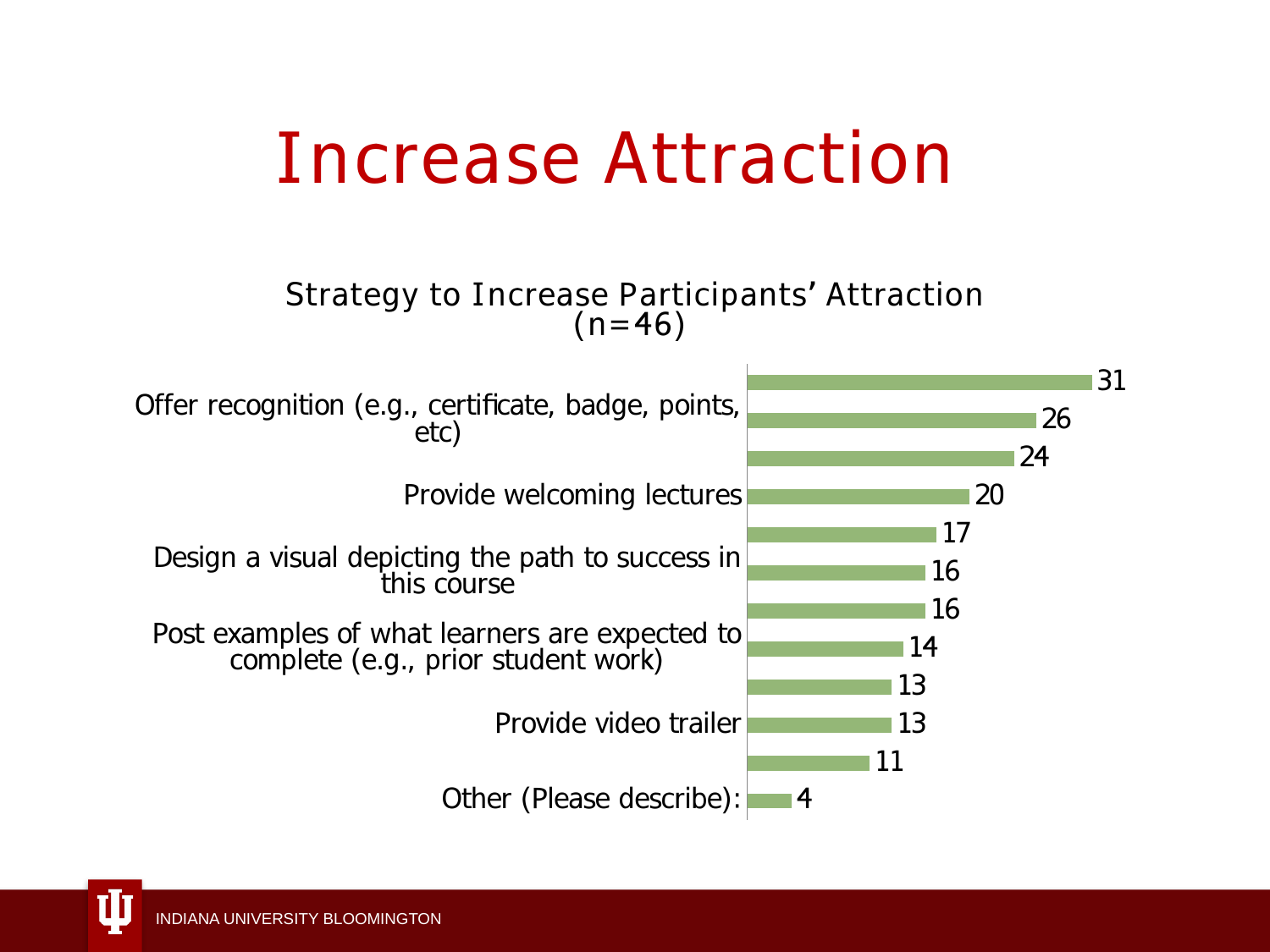

# Increase Attraction

### Chart: Strategy to Increase Participants’ Attraction (n=46)

| Category |  |
|---|---|
| Other (Please describe): | 4.0 |
| Post prior student testimonials | 11.0 |
| Provide video trailer | 13.0 |
| Provide personal email and/or social media information | 13.0 |
| Post examples of what learners are expected to complete (e.g., prior student work) | 14.0 |
| Explain the pre-requisite knowledge early on | 16.0 |
| Design a visual depicting the path to success in this course | 16.0 |
| Lay out instructor’s expectations | 17.0 |
| Provide welcoming lectures | 20.0 |
| Design a list of the steps to complete for success in this course | 24.0 |
| Offer recognition (e.g., certificate, badge, points, etc) | 26.0 |
| Provide course information | 31.0 |